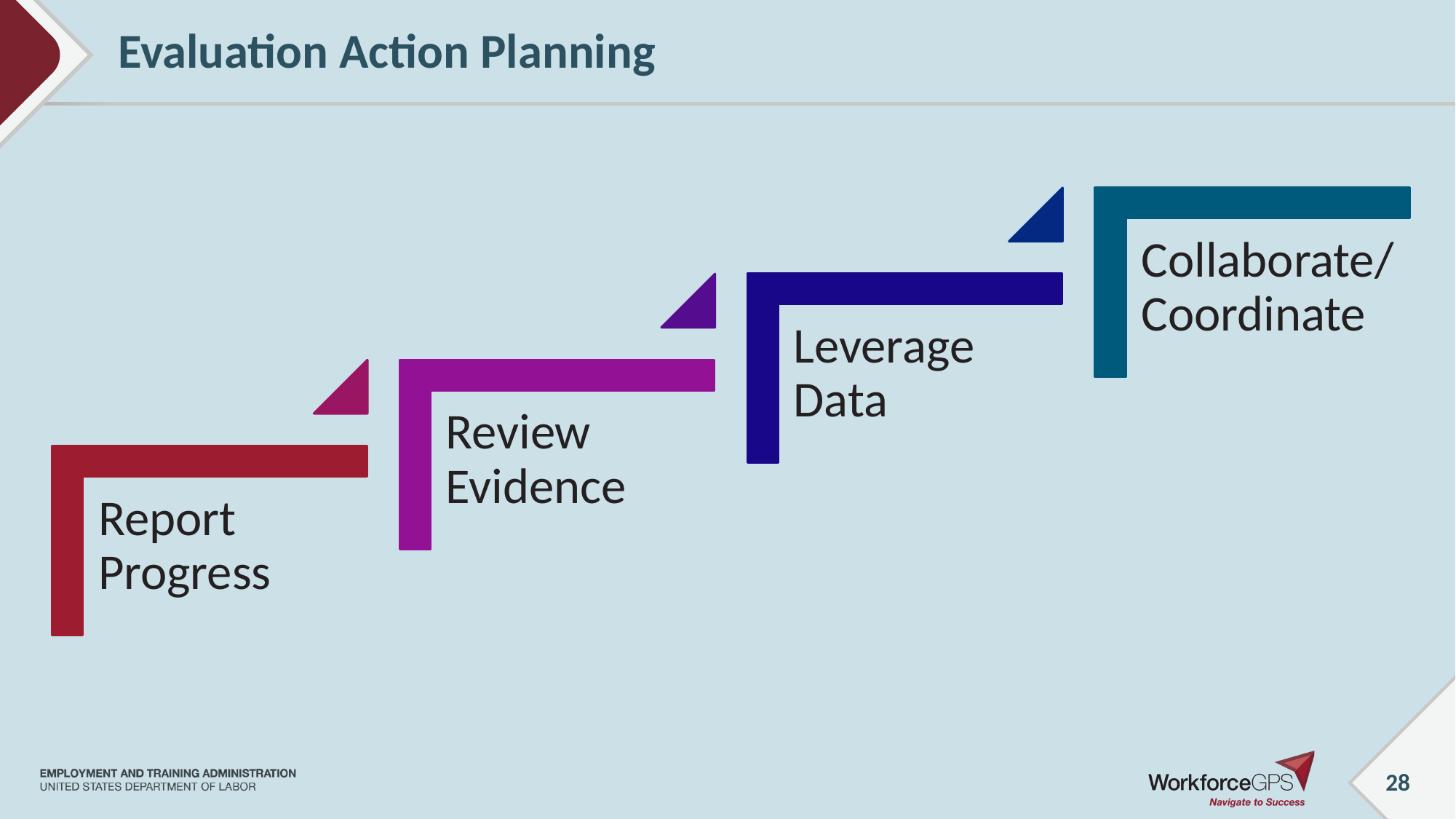

# Evaluation Action Planning

Report Progress
Review Evidence
Leverage Data
Collaborate/ Coordinate
28